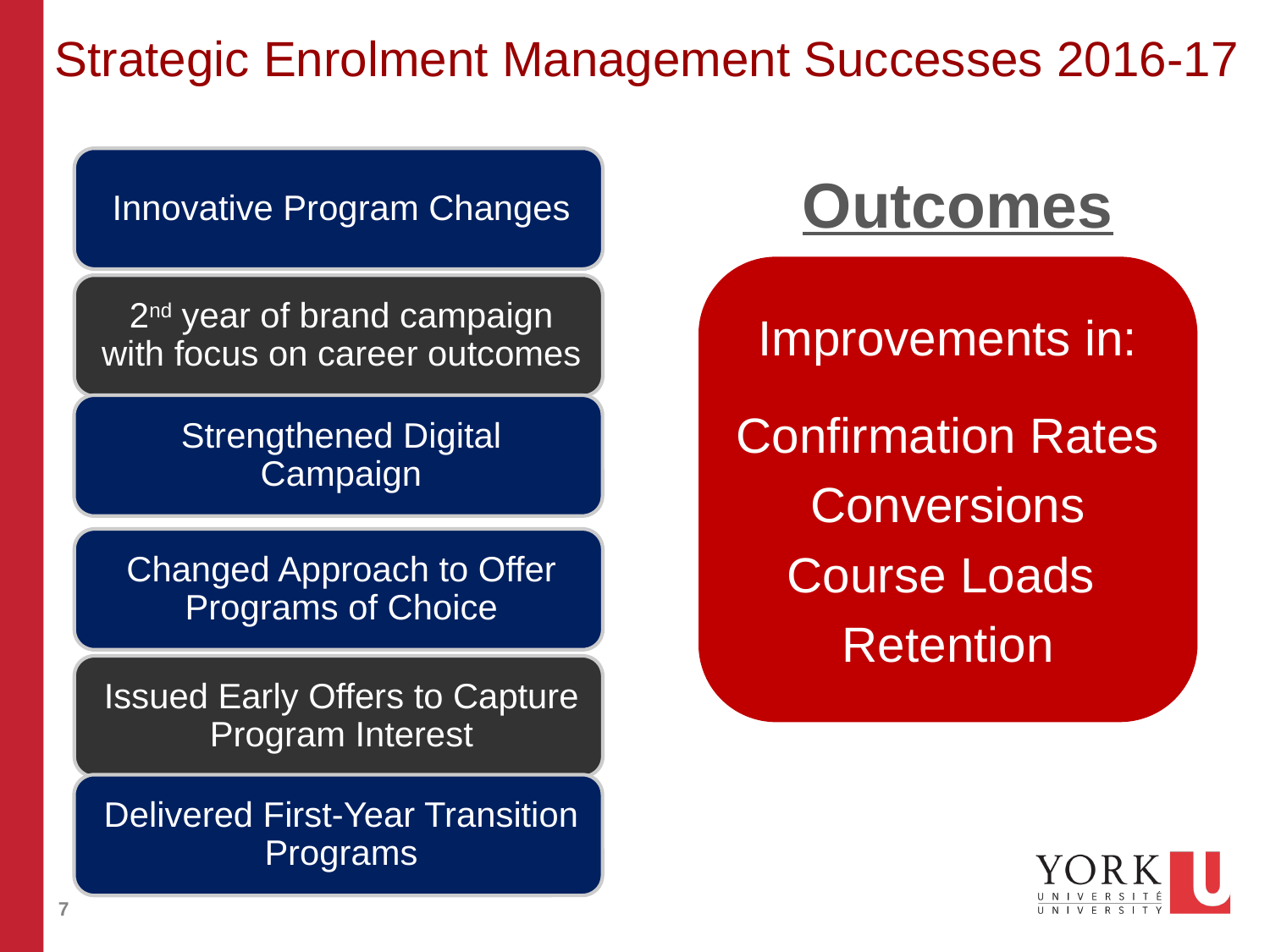

# Strategic Enrolment Management Successes 2016-17
Innovative Program Changes
2nd year of brand campaign with focus on career outcomes
Strengthened Digital Campaign
Changed Approach to Offer Programs of Choice
Issued Early Offers to Capture Program Interest
Delivered First-Year Transition Programs
Outcomes
Improvements in:

Confirmation Rates
Conversions
Course Loads
Retention